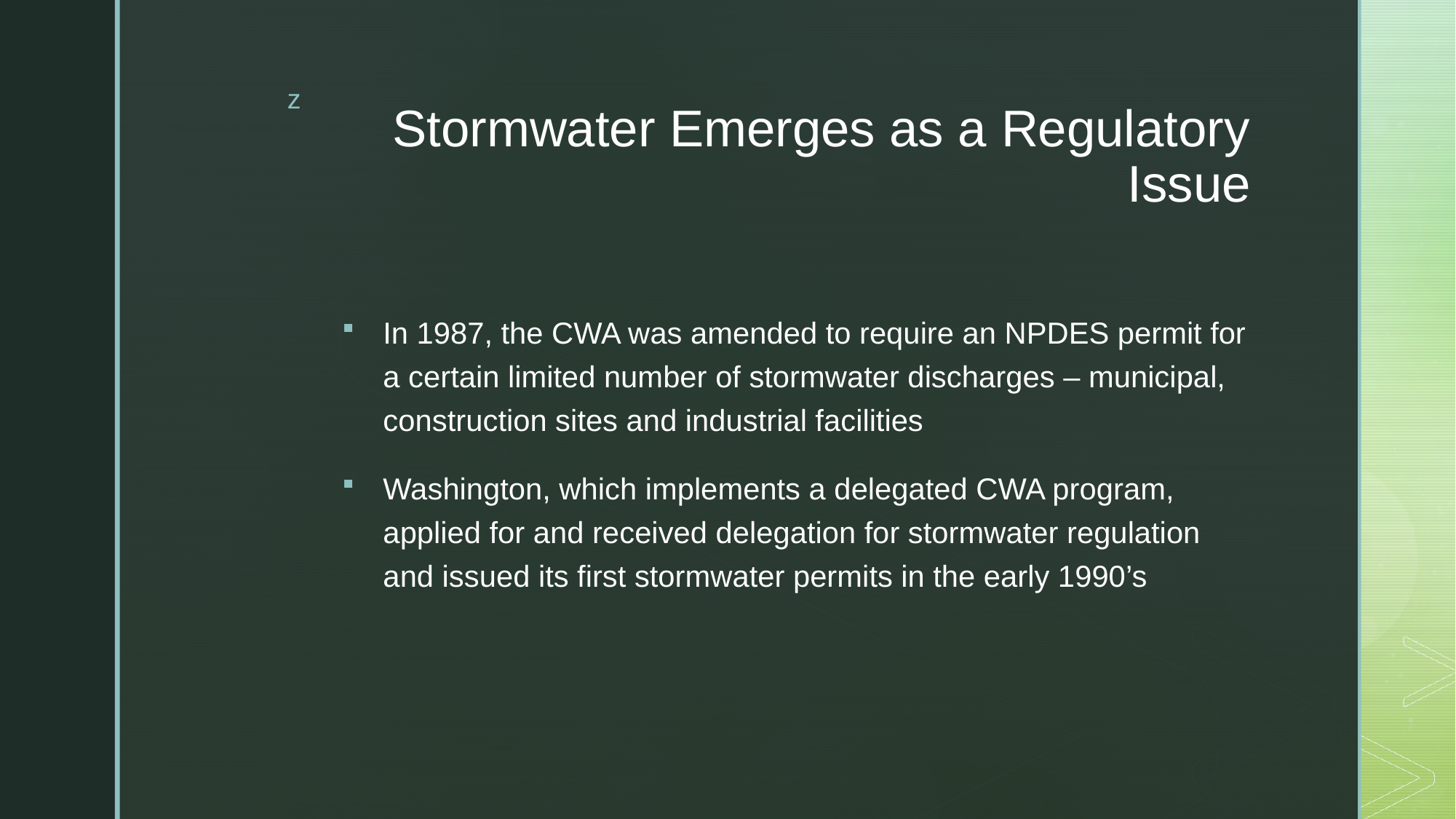

# Stormwater Emerges as a Regulatory Issue
In 1987, the CWA was amended to require an NPDES permit for a certain limited number of stormwater discharges – municipal, construction sites and industrial facilities
Washington, which implements a delegated CWA program, applied for and received delegation for stormwater regulation and issued its first stormwater permits in the early 1990’s